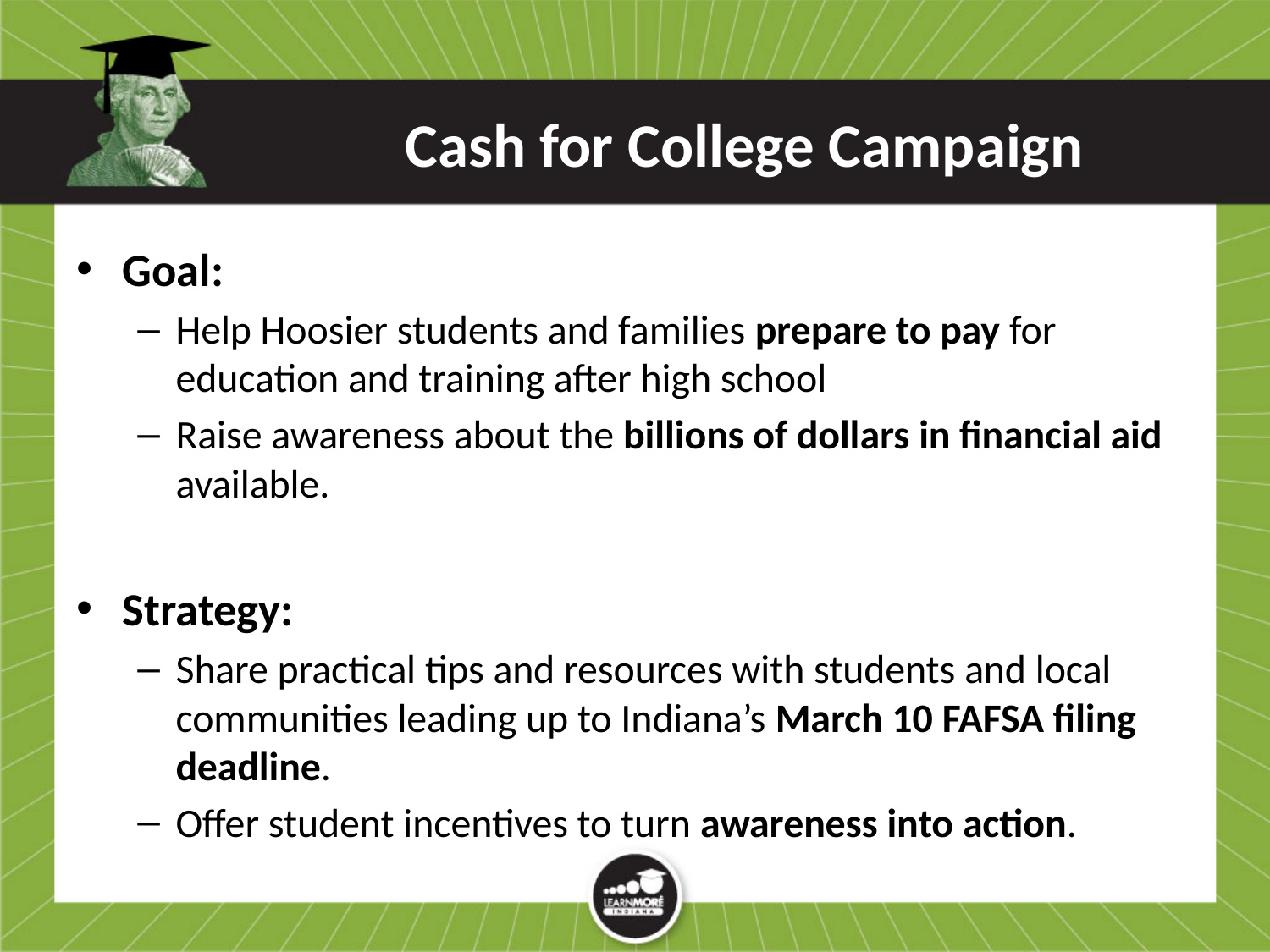

# Cash for College Campaign
Goal:
Help Hoosier students and families prepare to pay for education and training after high school
Raise awareness about the billions of dollars in financial aid available.

Strategy:
Share practical tips and resources with students and local communities leading up to Indiana’s March 10 FAFSA filing deadline.
Offer student incentives to turn awareness into action.